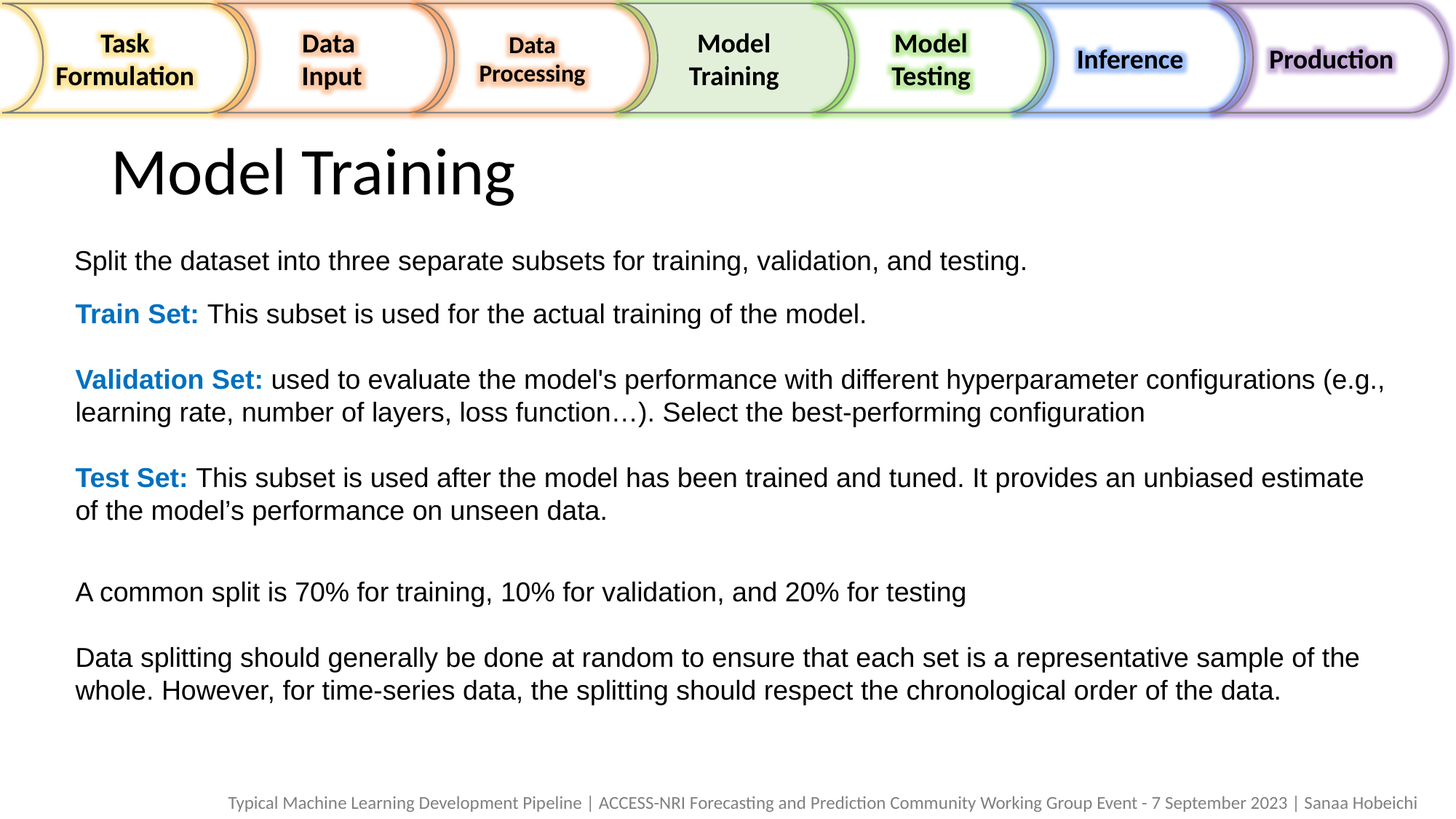

Data
Input
Data Processing
Model Training
Model Testing
Inference
Task Formulation
Production
# Model Training
Split the dataset into three separate subsets for training, validation, and testing.
Train Set: This subset is used for the actual training of the model.

Validation Set: used to evaluate the model's performance with different hyperparameter configurations (e.g., learning rate, number of layers, loss function…). Select the best-performing configuration

Test Set: This subset is used after the model has been trained and tuned. It provides an unbiased estimate of the model’s performance on unseen data.
A common split is 70% for training, 10% for validation, and 20% for testing

Data splitting should generally be done at random to ensure that each set is a representative sample of the whole. However, for time-series data, the splitting should respect the chronological order of the data.
Typical Machine Learning Development Pipeline | ACCESS-NRI Forecasting and Prediction Community Working Group Event - 7 September 2023 | Sanaa Hobeichi